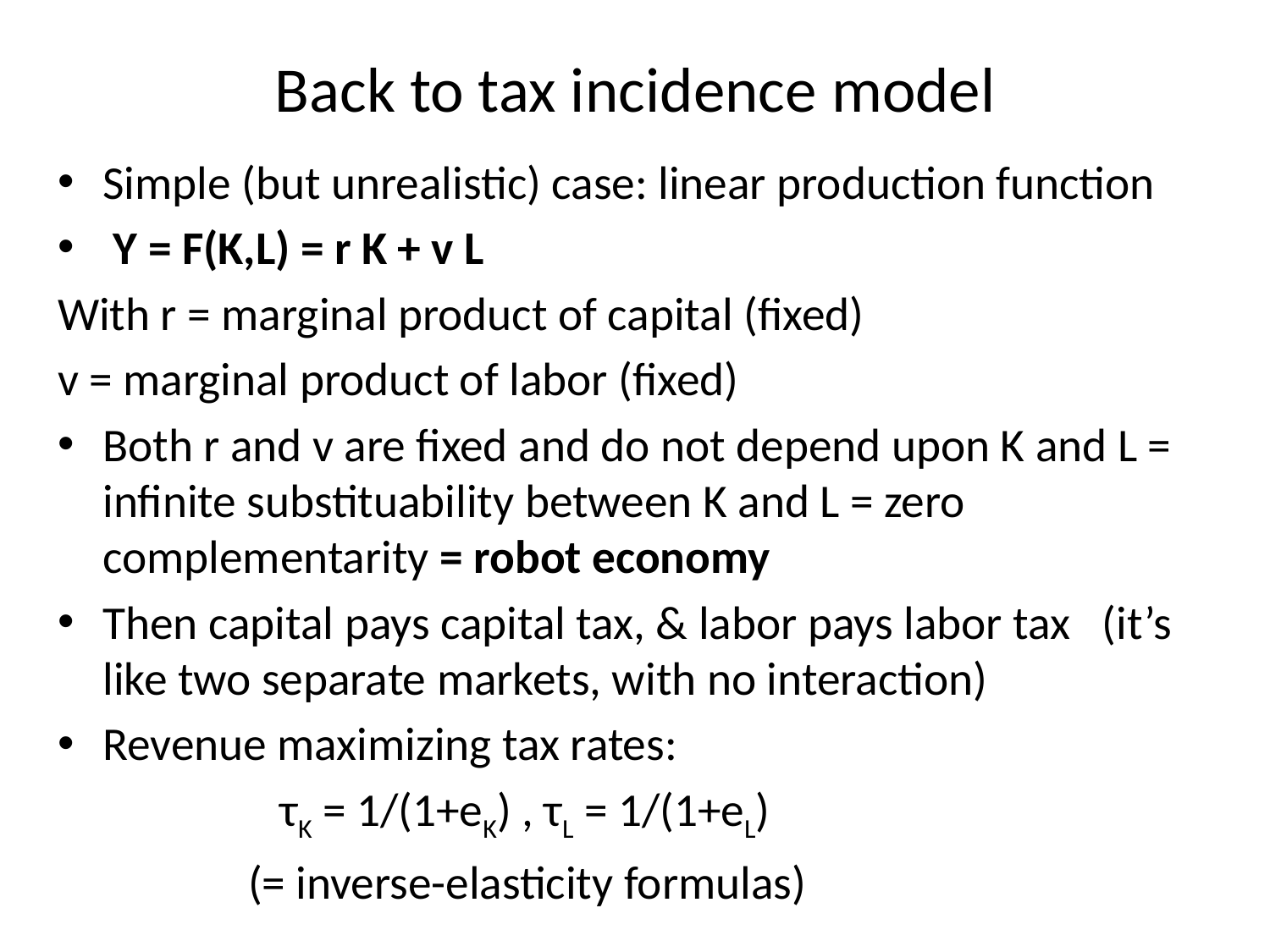

# Back to tax incidence model
Simple (but unrealistic) case: linear production function
 Y = F(K,L) = r K + v L
With r = marginal product of capital (fixed)
v = marginal product of labor (fixed)
Both r and v are fixed and do not depend upon K and L = infinite substituability between K and L = zero complementarity = robot economy
Then capital pays capital tax, & labor pays labor tax   (it’s like two separate markets, with no interaction)
Revenue maximizing tax rates:
                     τK = 1/(1+eK) , τL = 1/(1+eL)
                  (= inverse-elasticity formulas)